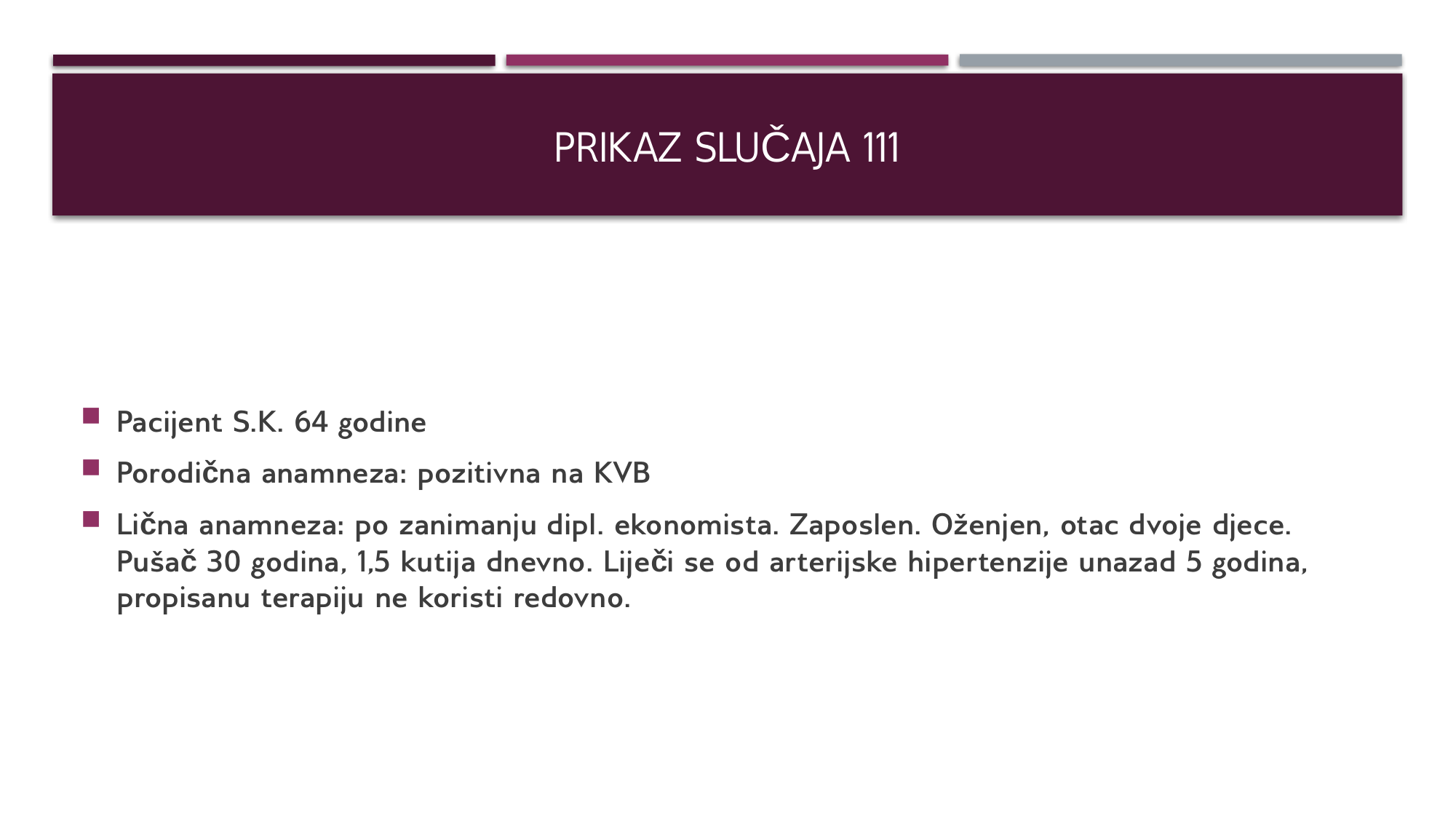

# PRIKAZ SLUČAJA 111
Pacijent S.K. 64 godine
Porodična anamneza: pozitivna na KVB
Lična anamneza: po zanimanju dipl. ekonomista. Zaposlen. Oženjen, otac dvoje djece. Pušač 30 godina, 1,5 kutija dnevno. Liječi se od arterijske hipertenzije unazad 5 godina, propisanu terapiju ne koristi redovno.